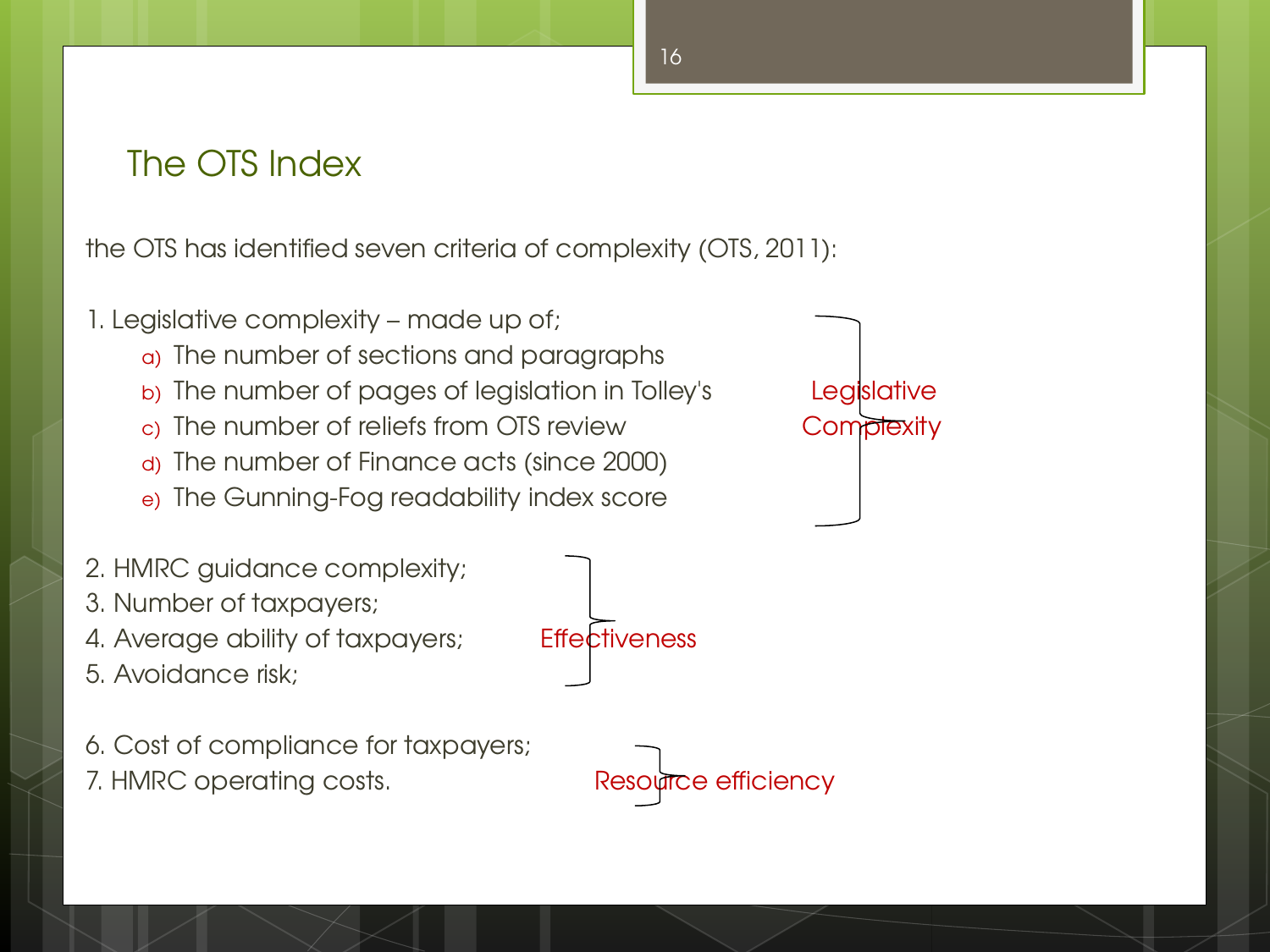

16
# The OTS Index
the OTS has identified seven criteria of complexity (OTS, 2011):

1. Legislative complexity – made up of;
The number of sections and paragraphs
The number of pages of legislation in Tolley's              Legislative
The number of reliefs from OTS review                         Complexity
The number of Finance acts (since 2000)
The Gunning-Fog readability index score

2. HMRC guidance complexity;
3. Number of taxpayers;
4. Average ability of taxpayers;           Effectiveness
5. Avoidance risk;

6. Cost of compliance for taxpayers;
7. HMRC operating costs.                             Resource efficiency